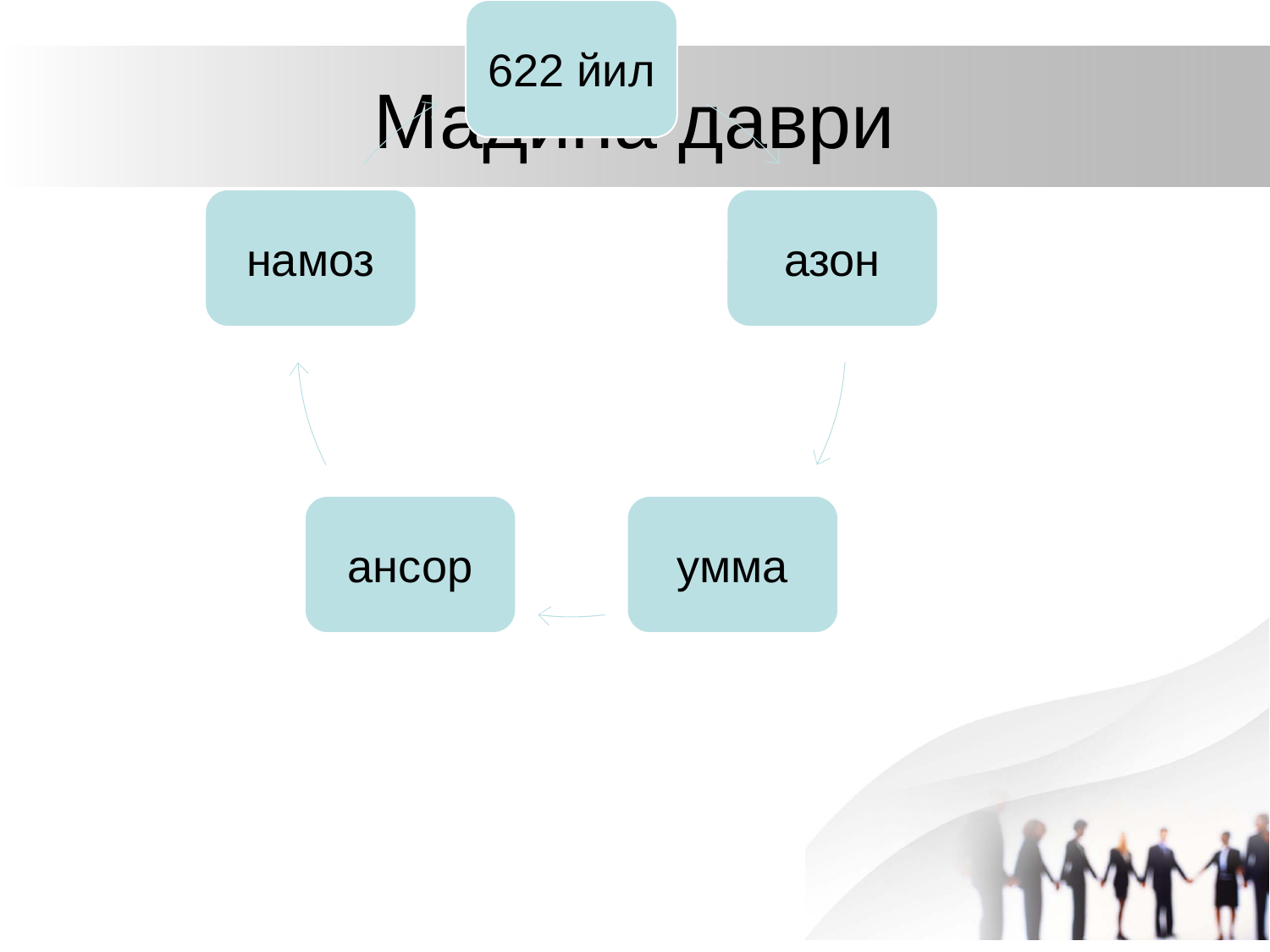

# Мадина даври
622 йил
азон
умма
ансор
намоз